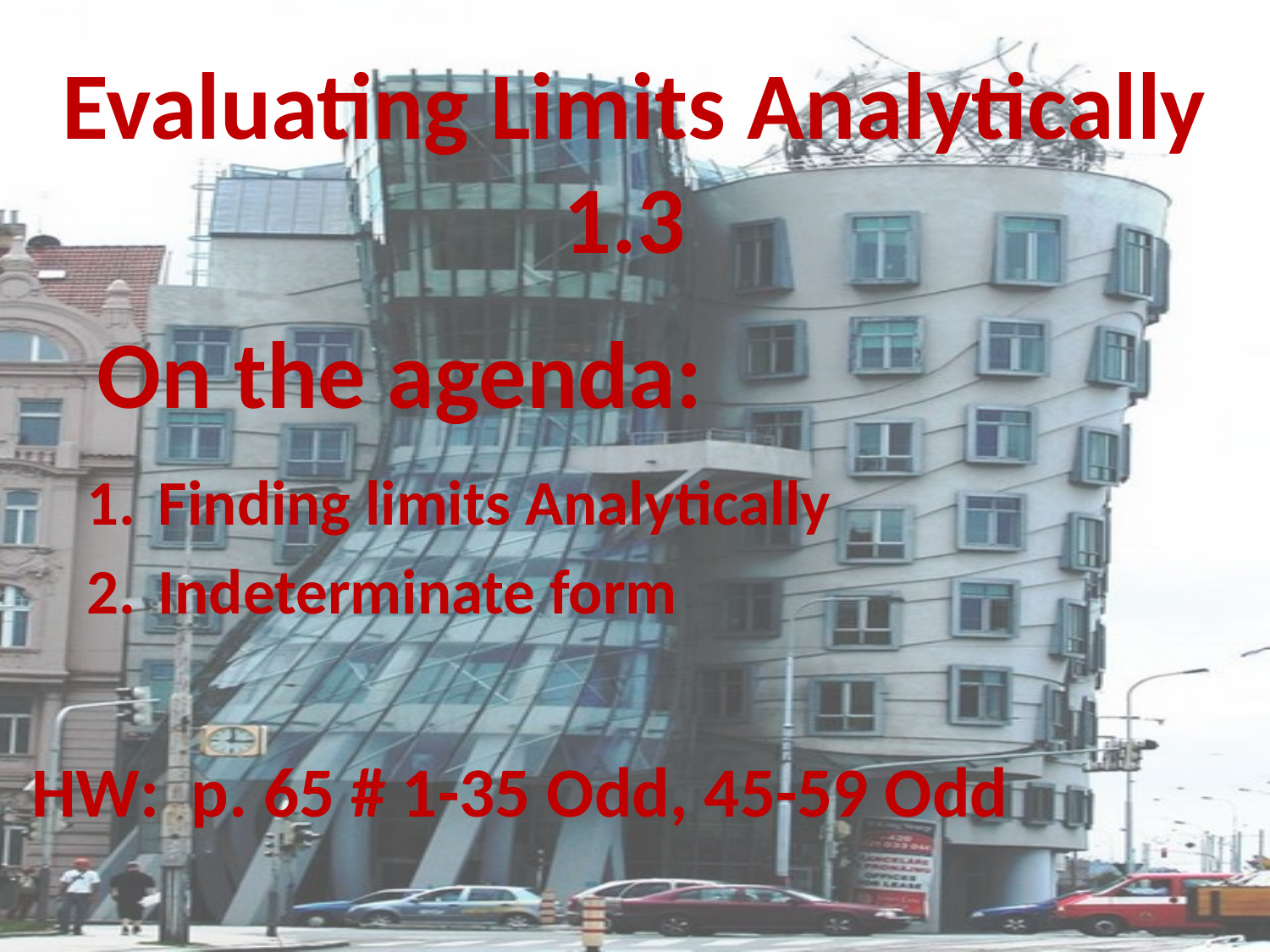

Evaluating Limits Analytically
1.3
On the agenda:
Finding limits Analytically
Indeterminate form
HW:  p. 65 # 1-35 Odd, 45-59 Odd